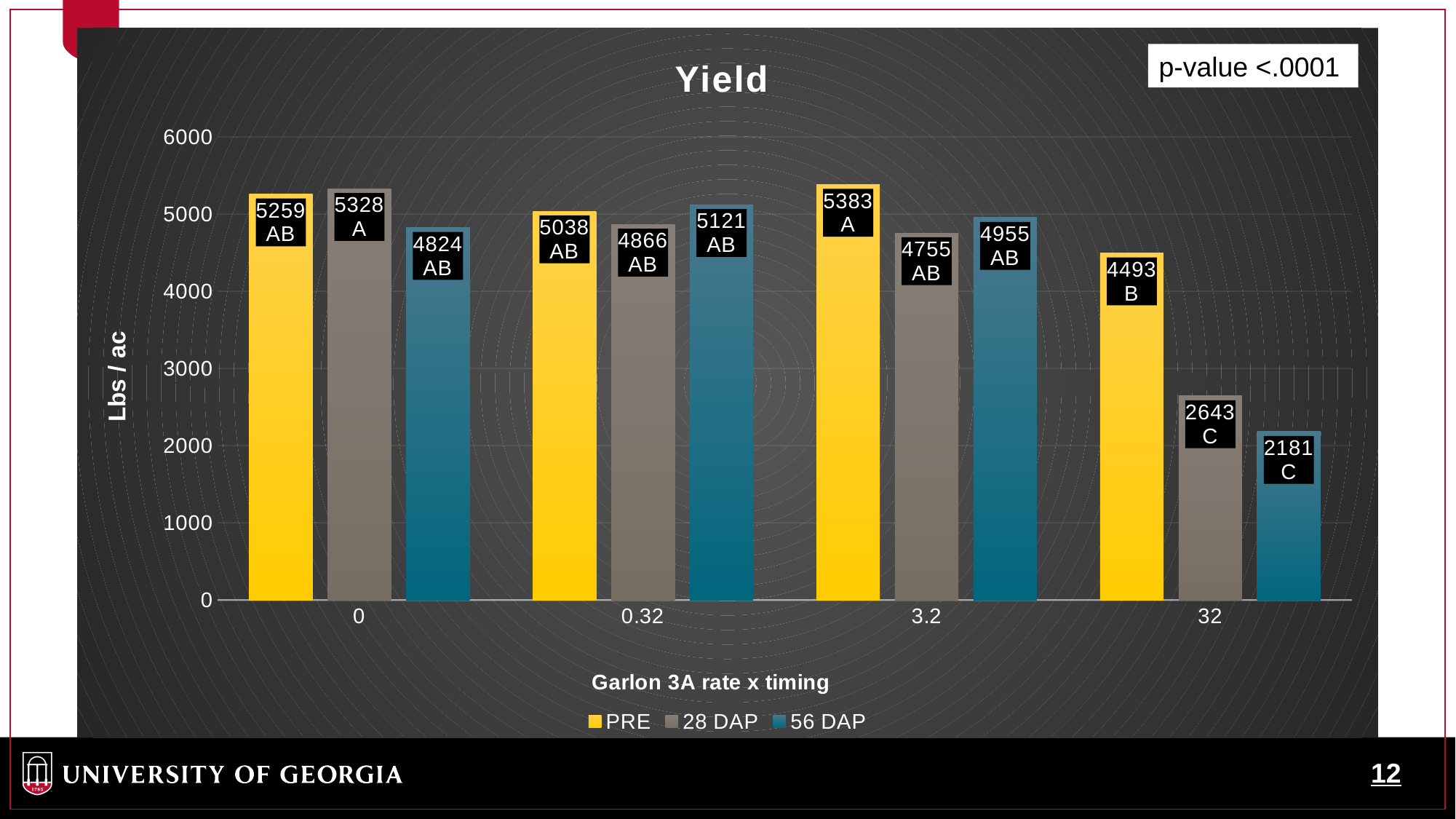

### Chart: Yield

| Category | PRE | 28 DAP | 56 DAP |
|---|---|---|---|
| 0 | 5259.0 | 5328.0 | 4824.0 |
| 0.32 | 5038.0 | 4866.0 | 5121.0 |
| 3.2 | 5383.0 | 4755.0 | 4955.0 |
| 32 | 4493.0 | 2643.0 | 2181.0 |
p-value <.0001